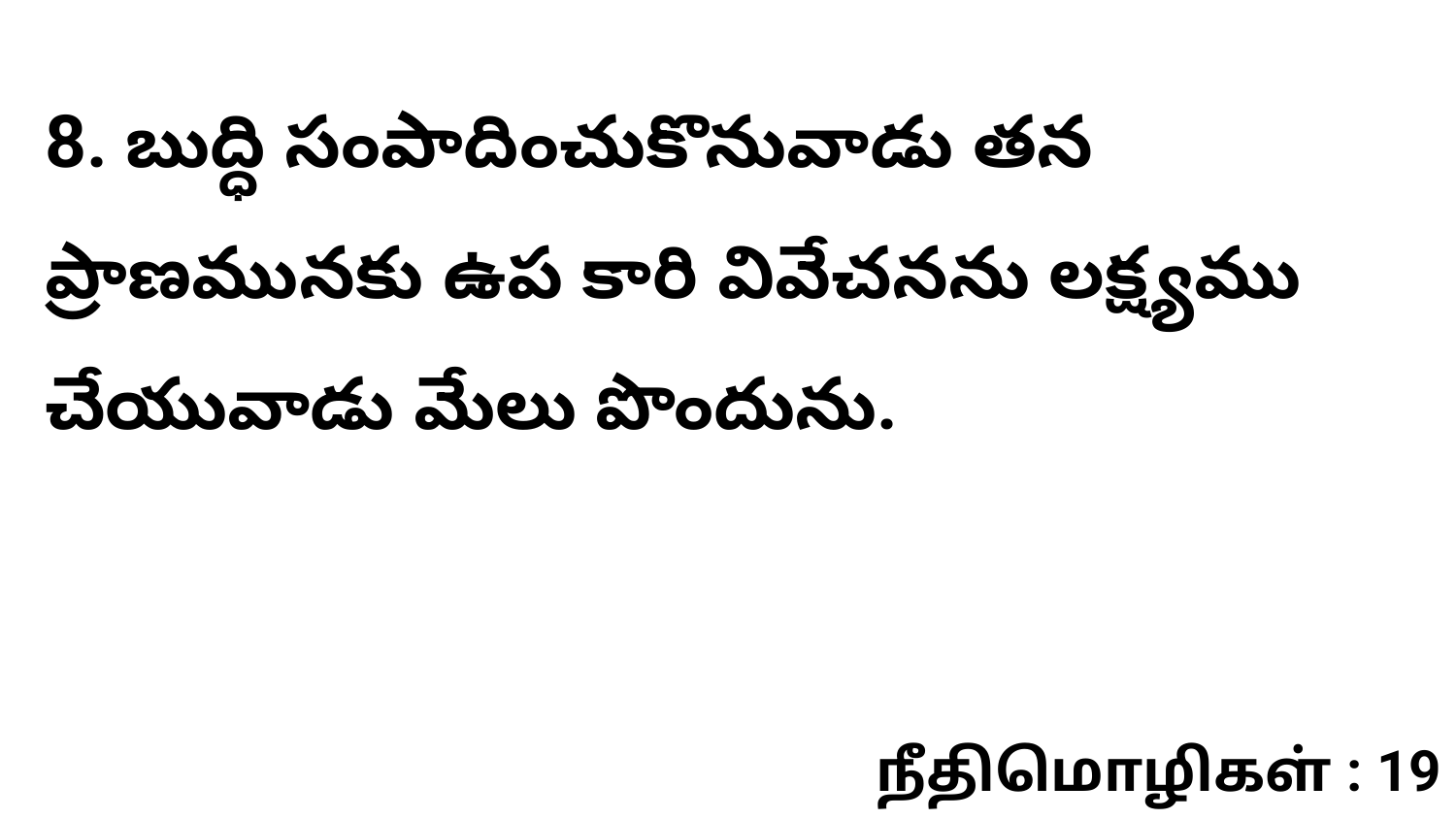

8. బుద్ధి సంపాదించుకొనువాడు తన ప్రాణమునకు ఉప కారి వివేచనను లక్ష్యము చేయువాడు మేలు పొందును.
நீதிமொழிகள் : 19